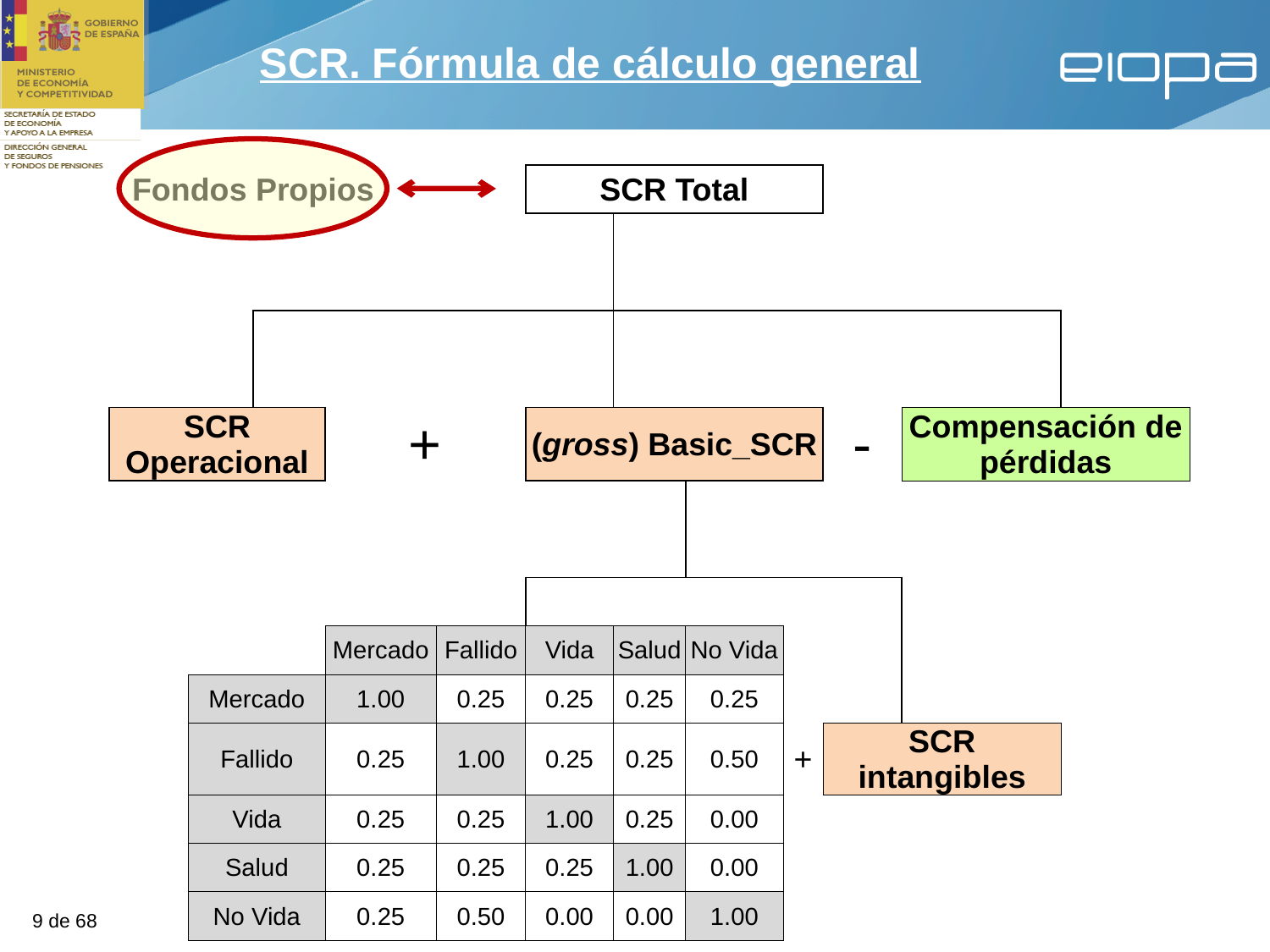

SCR. Fórmula de cálculo general

| Fondos Propios |  |  |  |  |  |  | SCR Total |  |  |  |  |  |  |  |  |  |  |
| --- | --- | --- | --- | --- | --- | --- | --- | --- | --- | --- | --- | --- | --- | --- | --- | --- | --- |
|  |  |  |  |  |  |  |  |  |  |  |  |  |  |  |  |  |  |
|  |  |  |  |  |  |  |  |  |  |  |  |  |  |  |  |  |  |
|  |  |  |  |  |  |  |  |  |  |  |  |  |  |  |  |  |  |
|  |  |  |  |  |  |  |  |  |  |  |  |  |  |  |  |  |  |
| SCR Operacional |  |  |  | + |  |  | (gross) Basic\_SCR |  |  |  |  | - |  | Compensación de pérdidas |  |  |  |
|  |  |  |  |  |  |  |  |  |  |  |  |  |  |  |  |  |  |
|  |  |  |  |  |  |  |  |  |  |  |  |  |  |  |  |  |  |
|  |  |  |  |  |  |  |  |  |  |  |  |  |  |  |  |  |  |
|  |  |  |  | Mercado |  | Fallido | Vida |  | Salud | No Vida |  |  |  |  |  |  |  |
|  |  | Mercado |  | 1.00 |  | 0.25 | 0.25 |  | 0.25 | 0.25 |  |  |  |  |  |  |  |
|  |  | Fallido |  | 0.25 |  | 1.00 | 0.25 |  | 0.25 | 0.50 | + | SCR intangibles |  |  |  |  |  |
|  |  | Vida |  | 0.25 |  | 0.25 | 1.00 |  | 0.25 | 0.00 |  |  |  |  |  |  |  |
|  |  | Salud |  | 0.25 |  | 0.25 | 0.25 |  | 1.00 | 0.00 |  |  |  |  |  |  |  |
|  |  | No Vida |  | 0.25 |  | 0.50 | 0.00 |  | 0.00 | 1.00 |  |  |  |  |  |  |  |